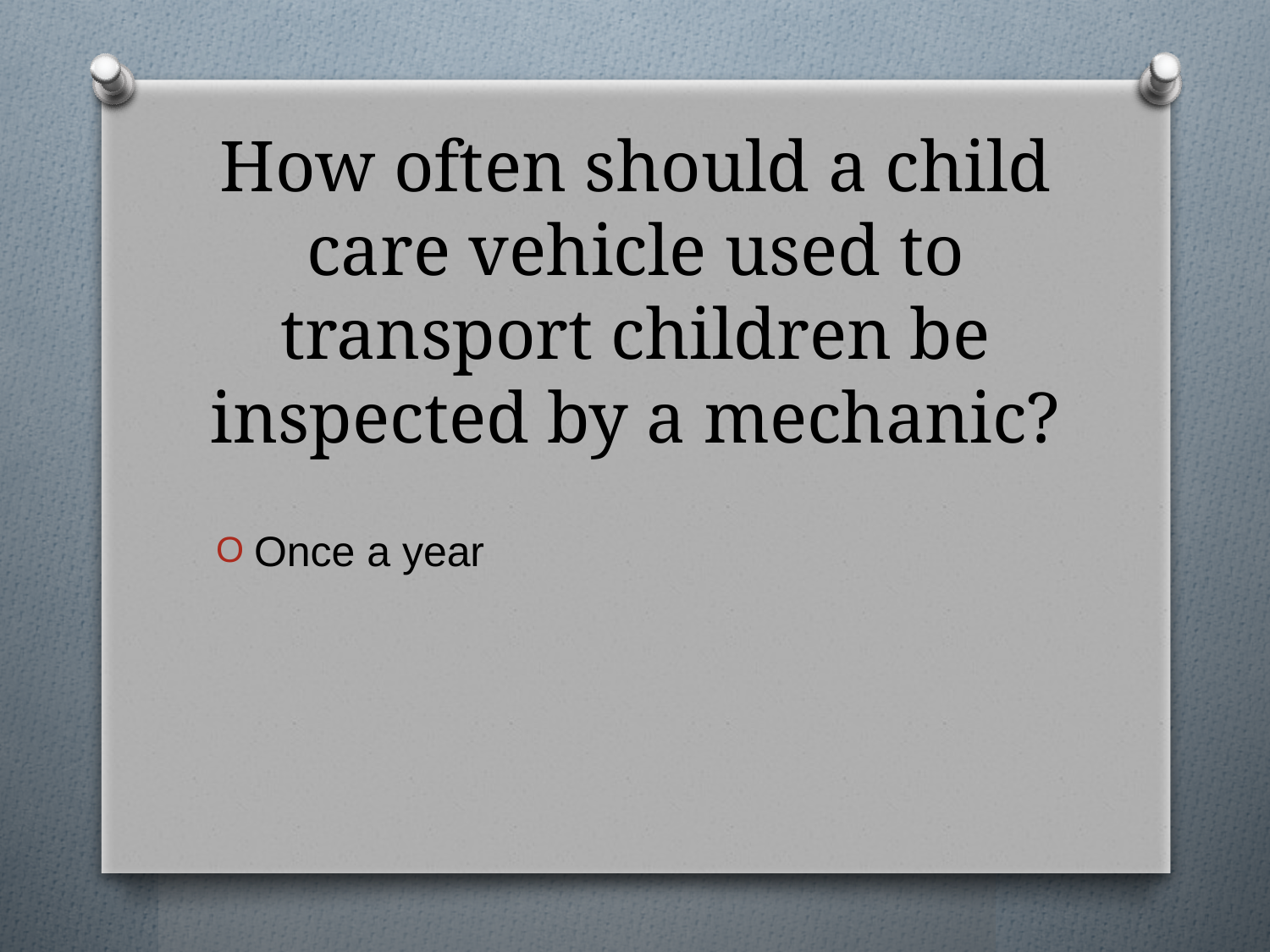

# How often should a child care vehicle used to transport children be inspected by a mechanic?
Once a year